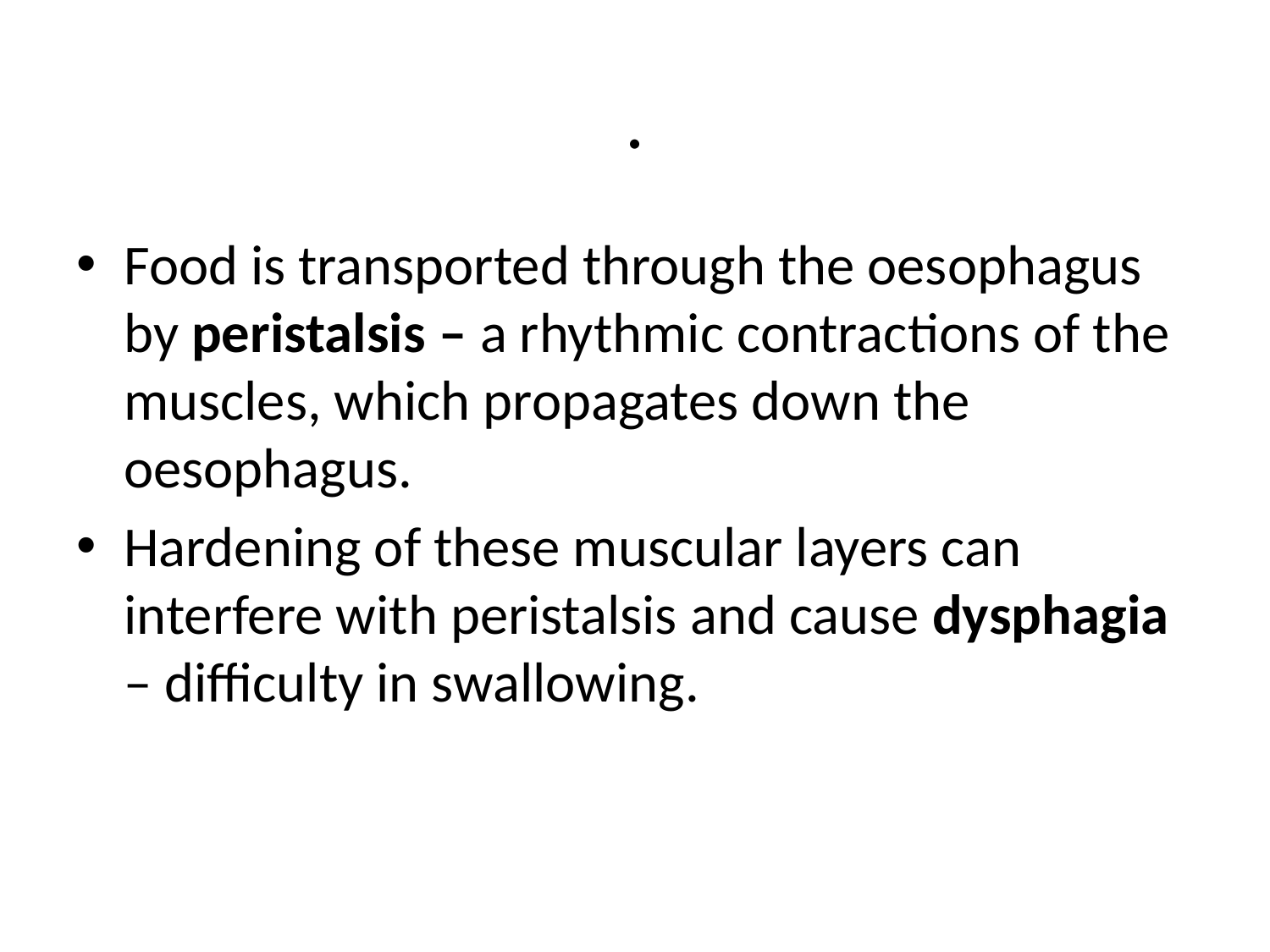

# .
Food is transported through the oesophagus by peristalsis – a rhythmic contractions of the muscles, which propagates down the oesophagus.
Hardening of these muscular layers can interfere with peristalsis and cause dysphagia – difficulty in swallowing.